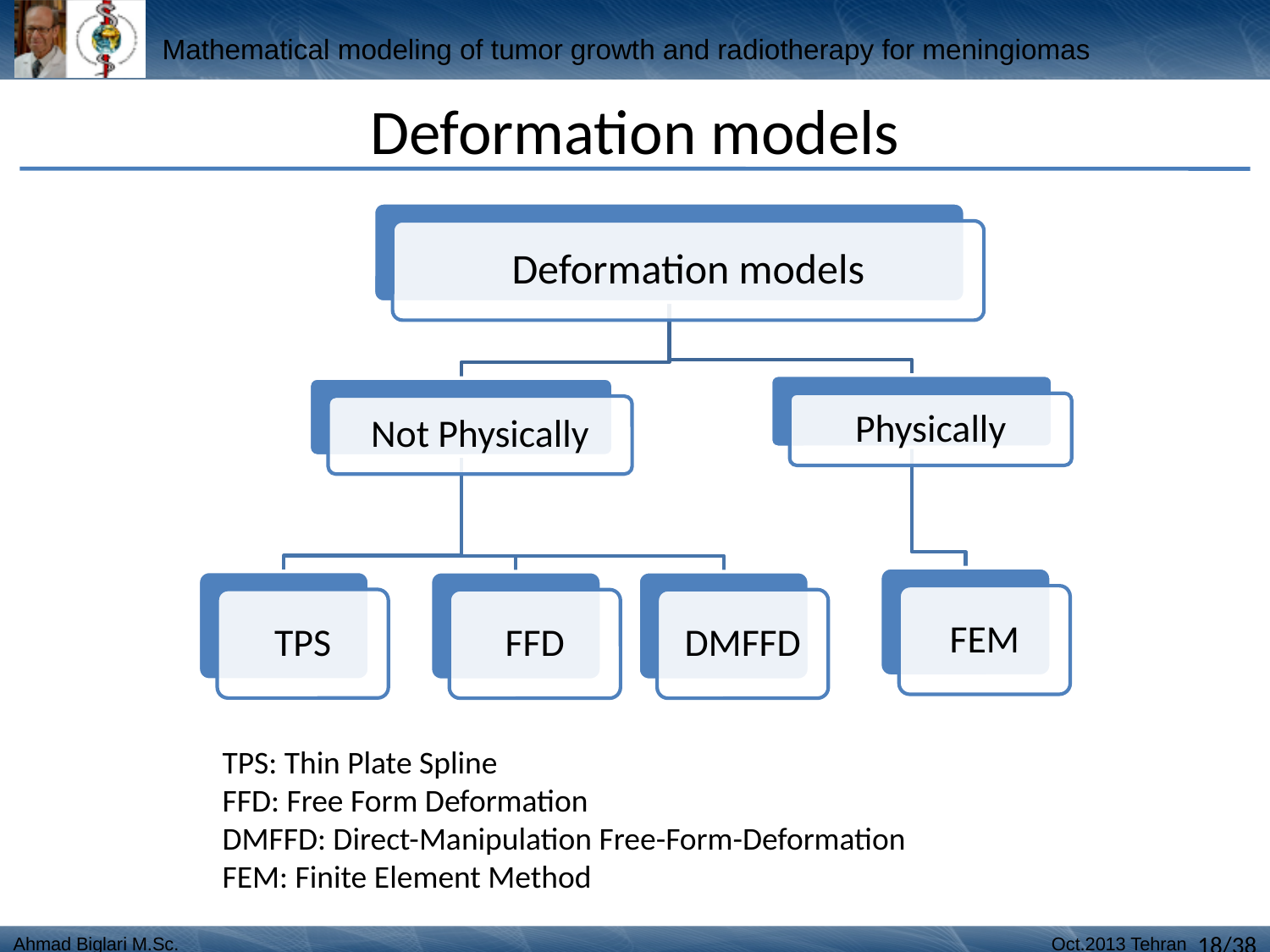

Deformation models
Deformation models
Not Physically
TPS
FFD
DMFFD
Physically
FEM

TPS: Thin Plate Spline
FFD: Free Form Deformation
DMFFD: Direct-Manipulation Free-Form-Deformation
FEM: Finite Element Method
18/38